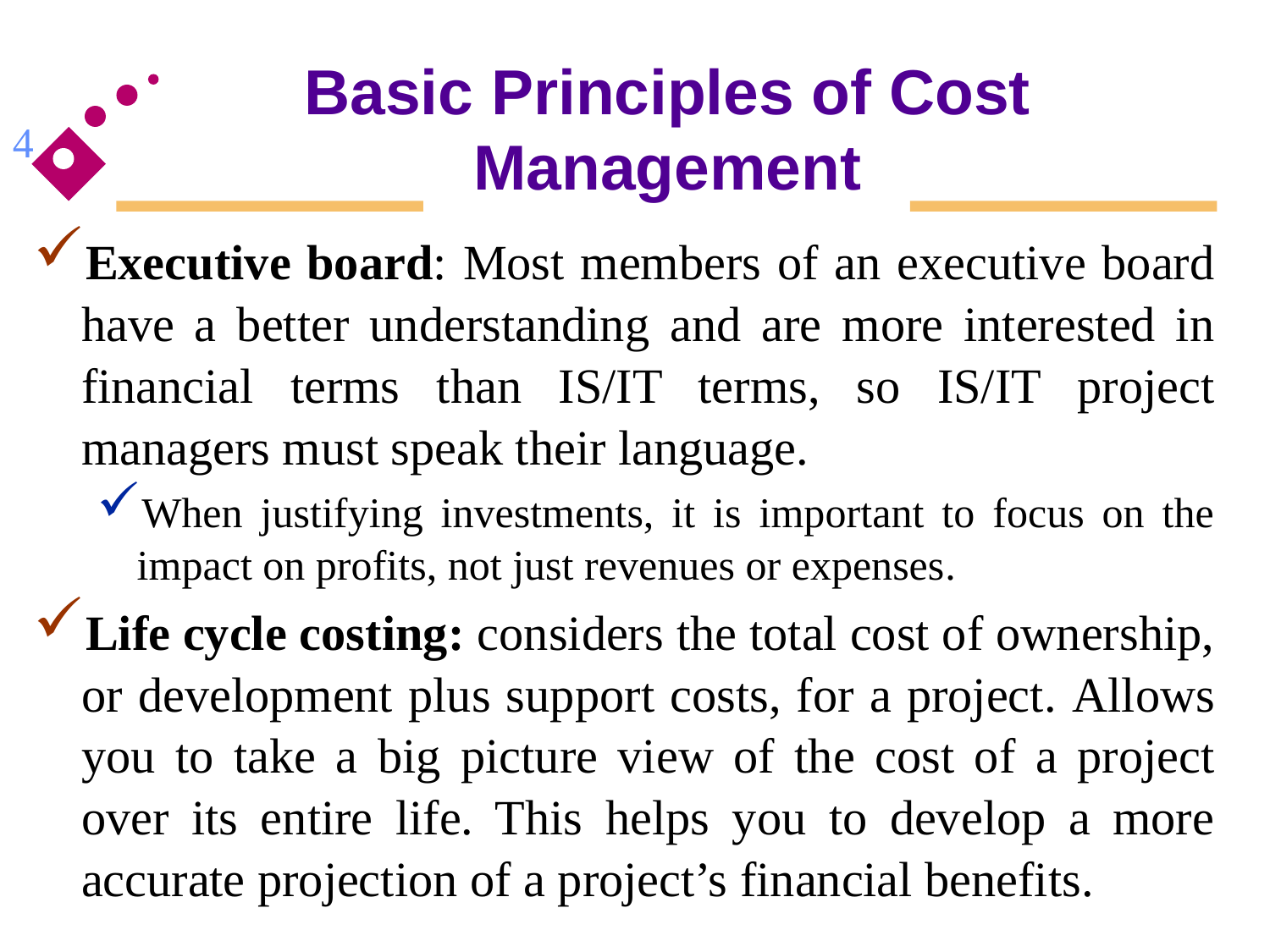

# Basic Principles of Cost Management
4
Executive board: Most members of an executive board have a better understanding and are more interested in financial terms than IS/IT terms, so IS/IT project managers must speak their language.
When justifying investments, it is important to focus on the impact on profits, not just revenues or expenses.
Life cycle costing: considers the total cost of ownership, or development plus support costs, for a project. Allows you to take a big picture view of the cost of a project over its entire life. This helps you to develop a more accurate projection of a project’s financial benefits.